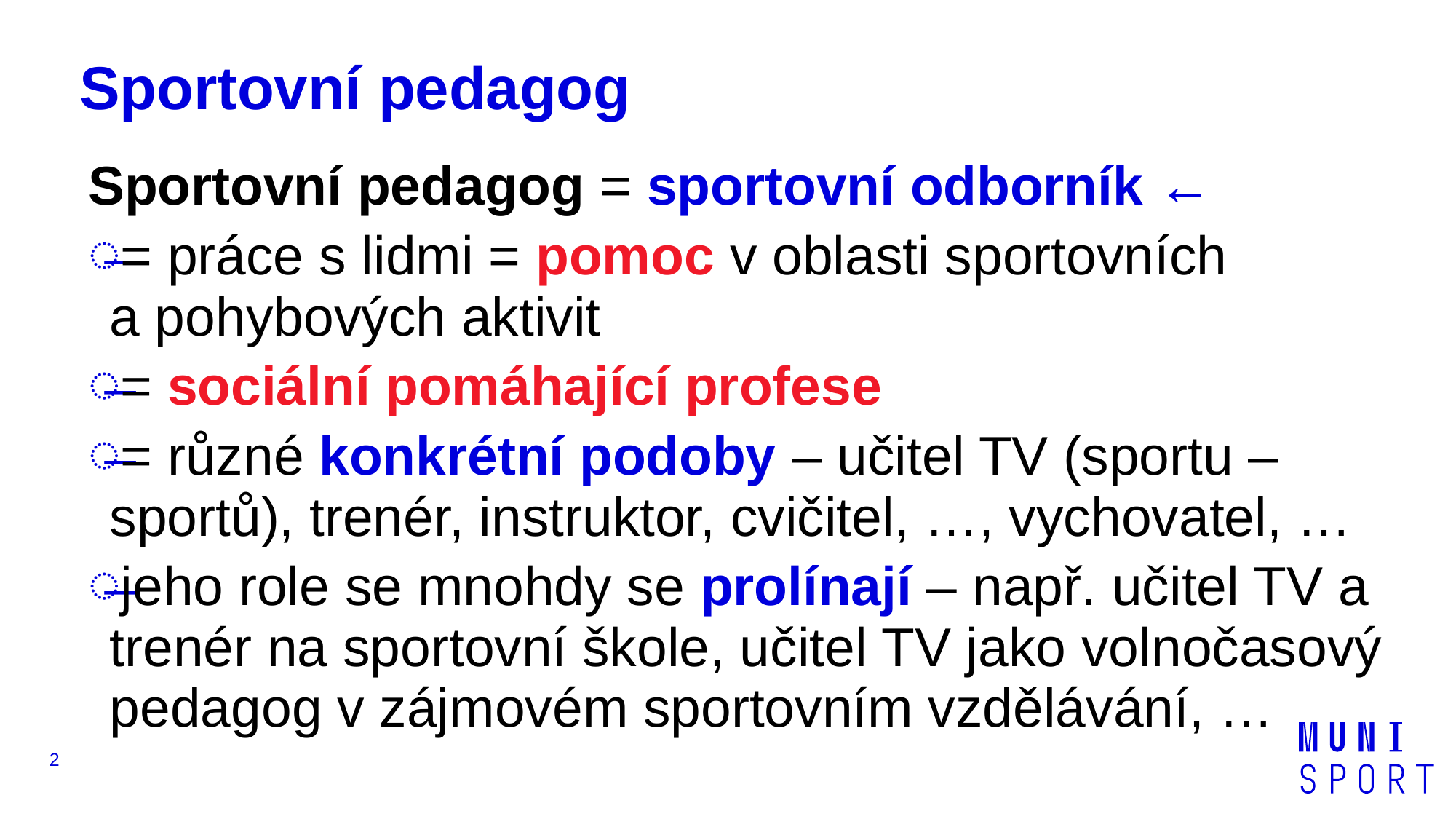

# Sportovní pedagog
Sportovní pedagog = sportovní odborník ←
= práce s lidmi = pomoc v oblasti sportovních
a pohybových aktivit
= sociální pomáhající profese
= různé konkrétní podoby – učitel TV (sportu – sportů), trenér, instruktor, cvičitel, …, vychovatel, …
jeho role se mnohdy se prolínají – např. učitel TV a trenér na sportovní škole, učitel TV jako volnočasový pedagog v zájmovém sportovním vzdělávání, …
2